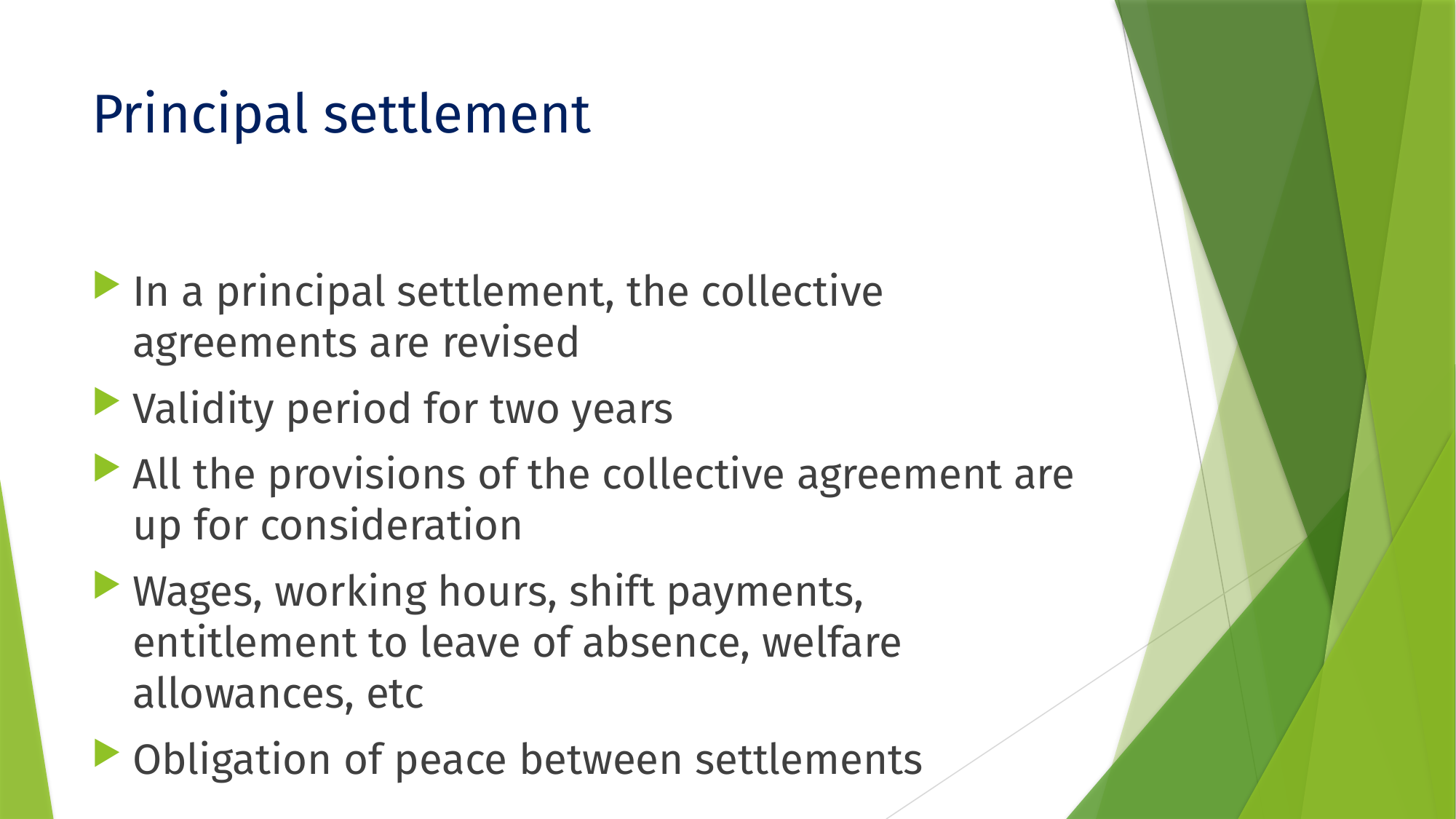

# Principal settlement
In a principal settlement, the collective agreements are revised
Validity period for two years
All the provisions of the collective agreement are up for consideration
Wages, working hours, shift payments, entitlement to leave of absence, welfare allowances, etc
Obligation of peace between settlements